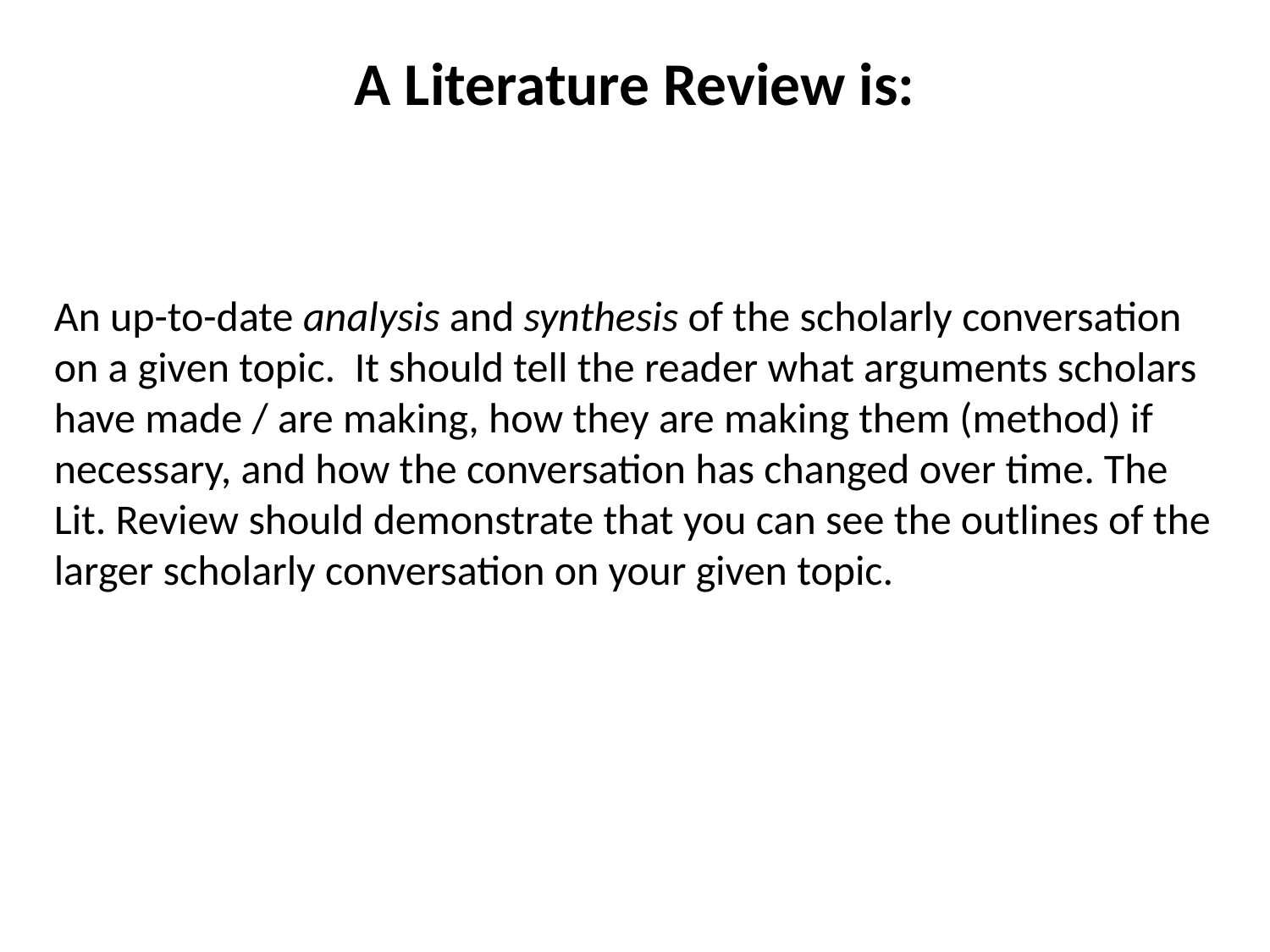

# A Literature Review is:

An up-to-date analysis and synthesis of the scholarly conversation on a given topic.  It should tell the reader what arguments scholars have made / are making, how they are making them (method) if necessary, and how the conversation has changed over time. The Lit. Review should demonstrate that you can see the outlines of the larger scholarly conversation on your given topic.